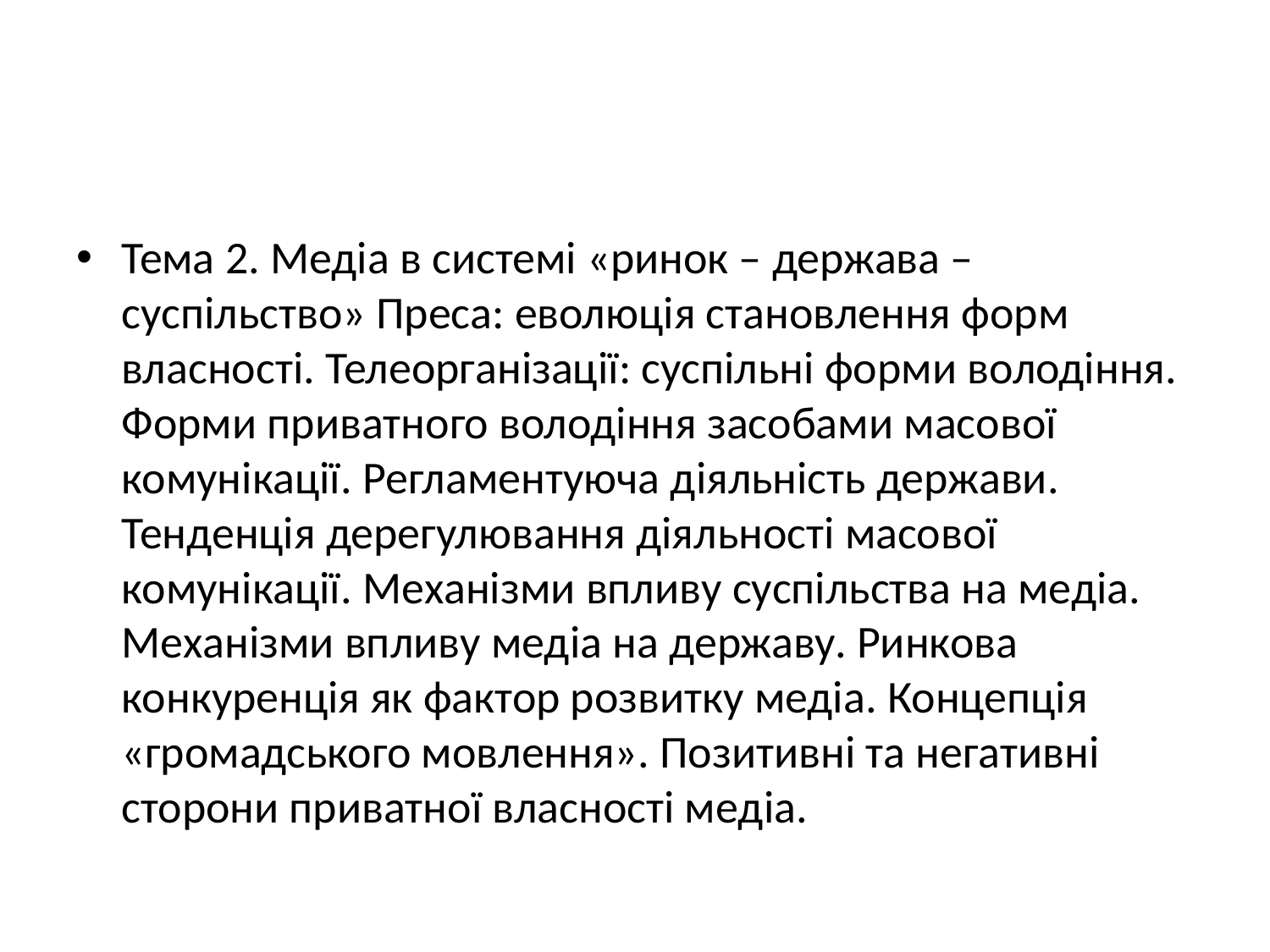

#
Тема 2. Медіа в системі «ринок – держава – суспільство» Преса: еволюція становлення форм власності. Телеорганізації: суспільні форми володіння. Форми приватного володіння засобами масової комунікації. Регламентуюча діяльність держави. Тенденція дерегулювання діяльності масової комунікації. Механізми впливу суспільства на медіа. Механізми впливу медіа на державу. Ринкова конкуренція як фактор розвитку медіа. Концепція «громадського мовлення». Позитивні та негативні сторони приватної власності медіа.